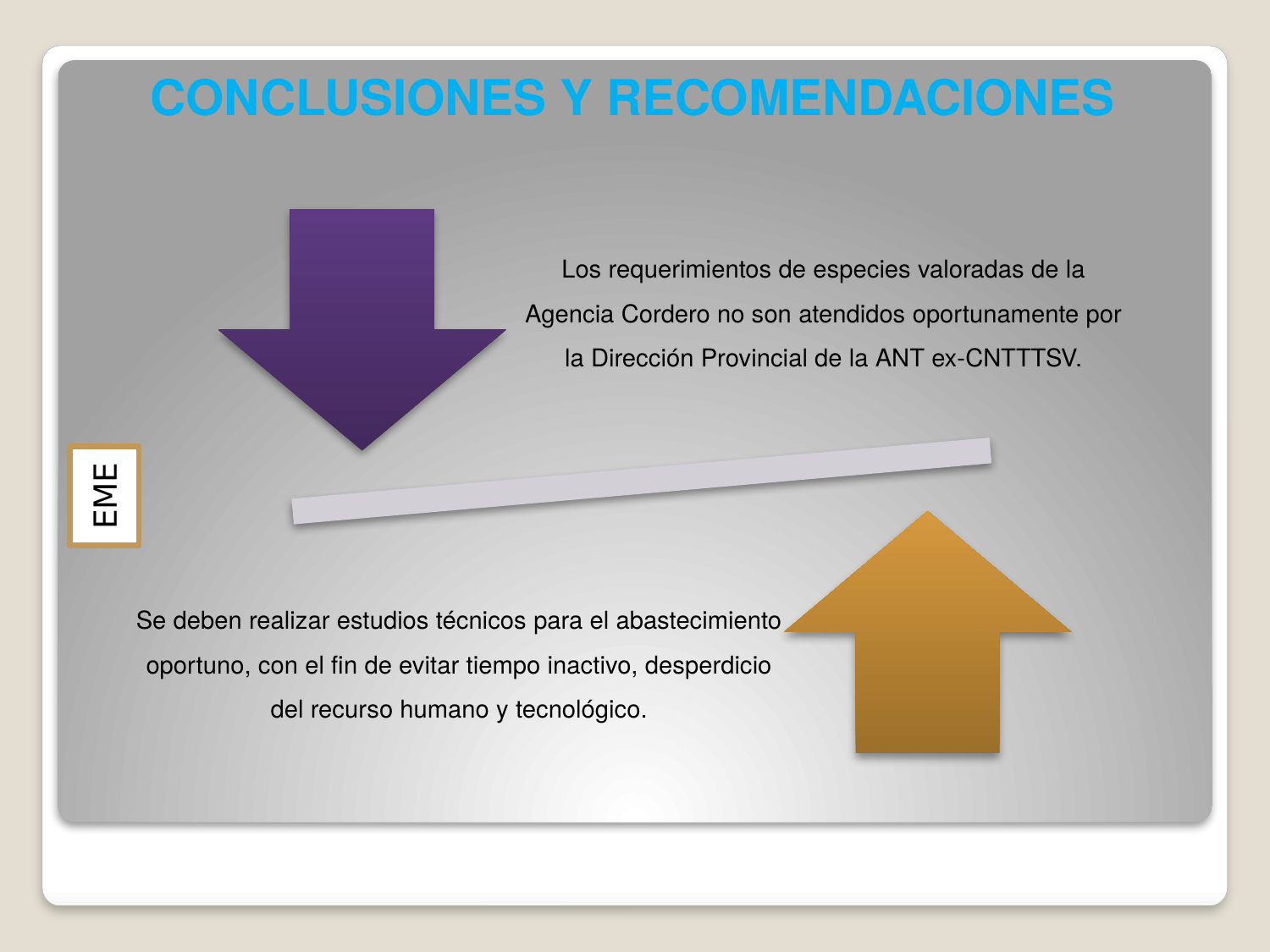

CONCLUSIONES Y RECOMENDACIONES
Los requerimientos de especies valoradas de la Agencia Cordero no son atendidos oportunamente por la Dirección Provincial de la ANT ex-CNTTTSV.
Se deben realizar estudios técnicos para el abastecimiento oportuno, con el fin de evitar tiempo inactivo, desperdicio del recurso humano y tecnológico.
EME